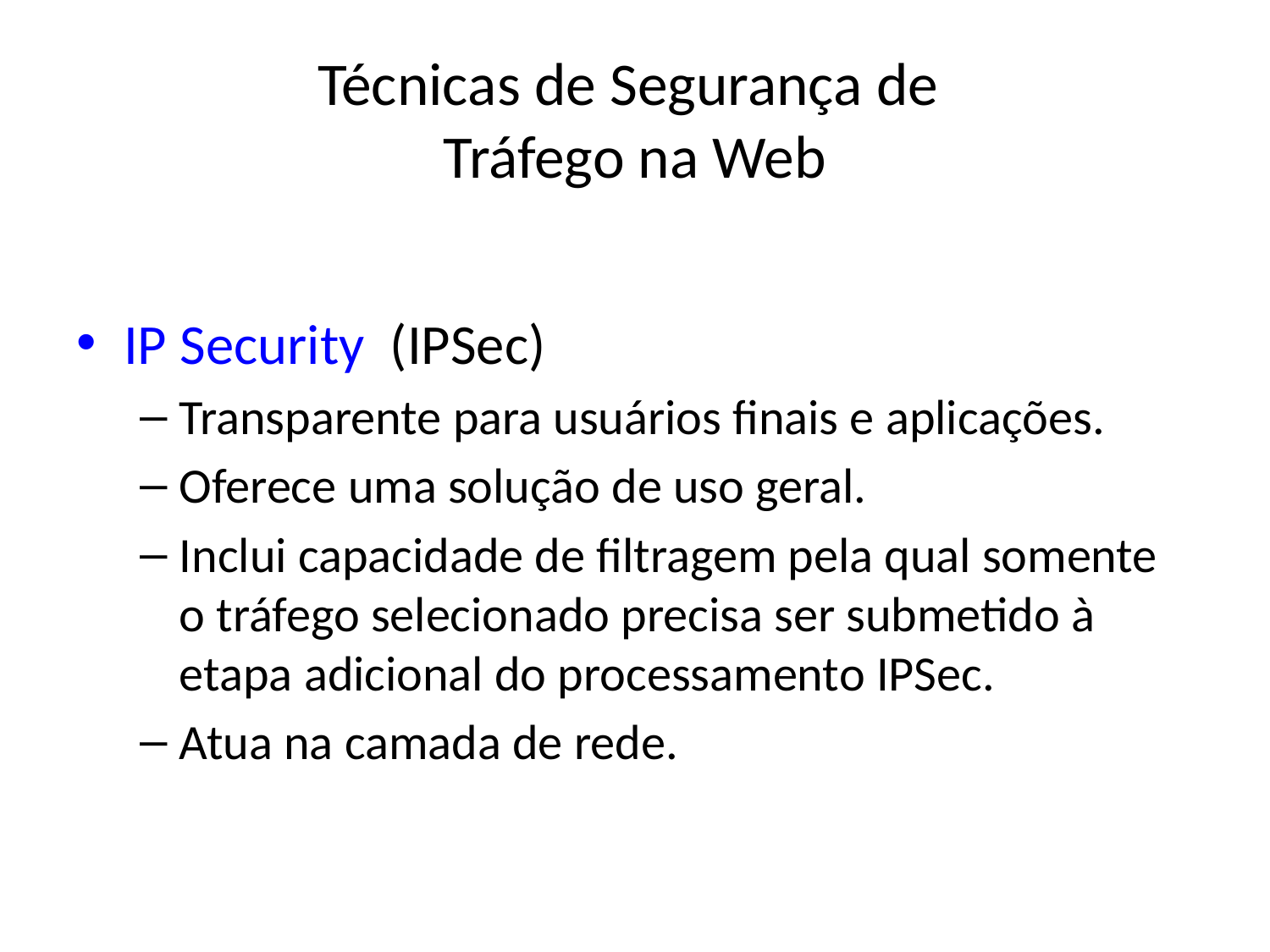

# Técnicas de Segurança de Tráfego na Web

IP Security  (IPSec)
Transparente para usuários finais e aplicações.
Oferece uma solução de uso geral.
Inclui capacidade de filtragem pela qual somente o tráfego selecionado precisa ser submetido à etapa adicional do processamento IPSec.
Atua na camada de rede.